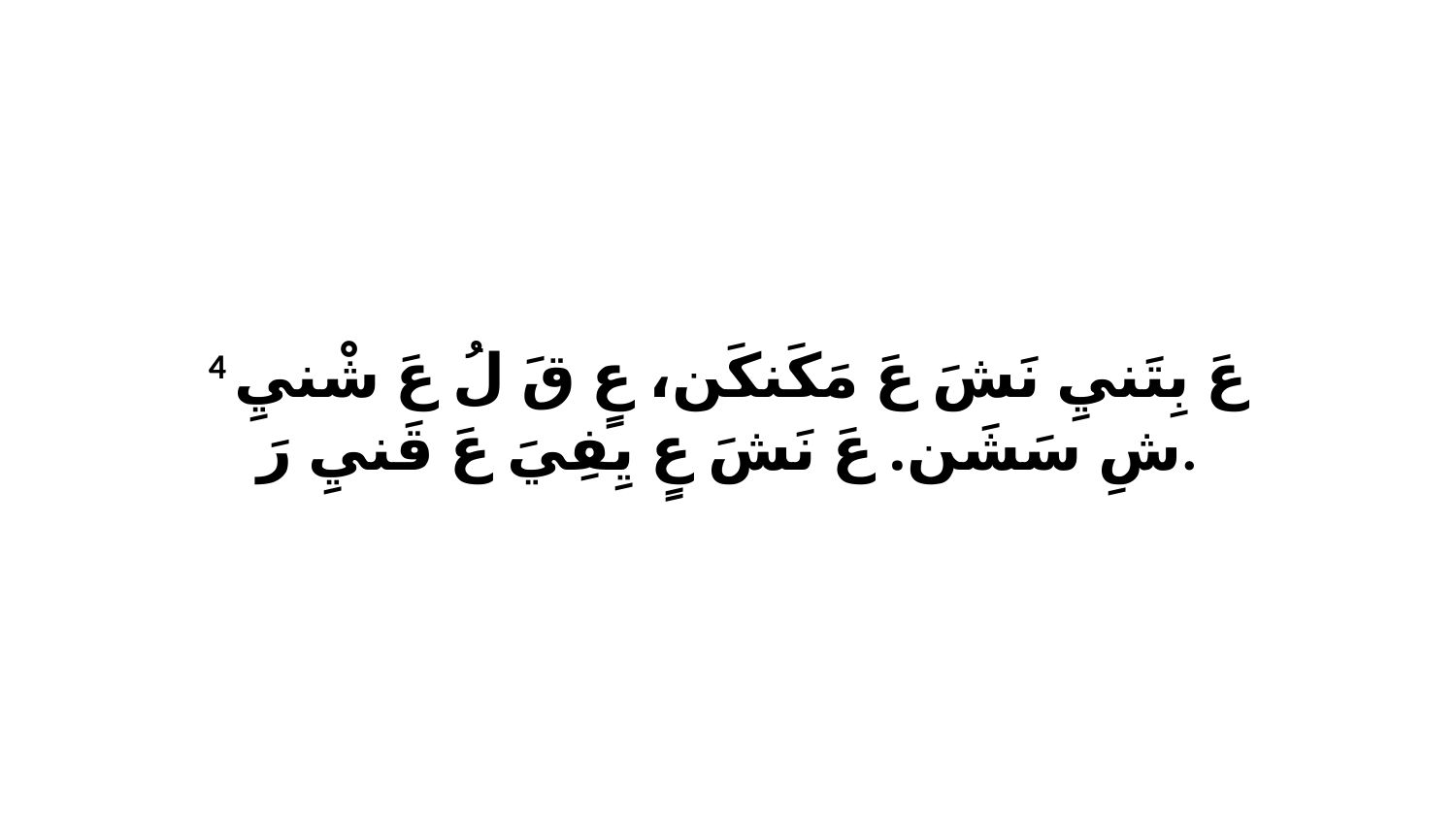

4 عَ بِتَنيِ نَشَ عَ مَكَنكَن، عٍ قَ لُ عَ شْنيِ شِ سَشَن. عَ نَشَ عٍ يِفِيَ عَ قَنيِ رَ.